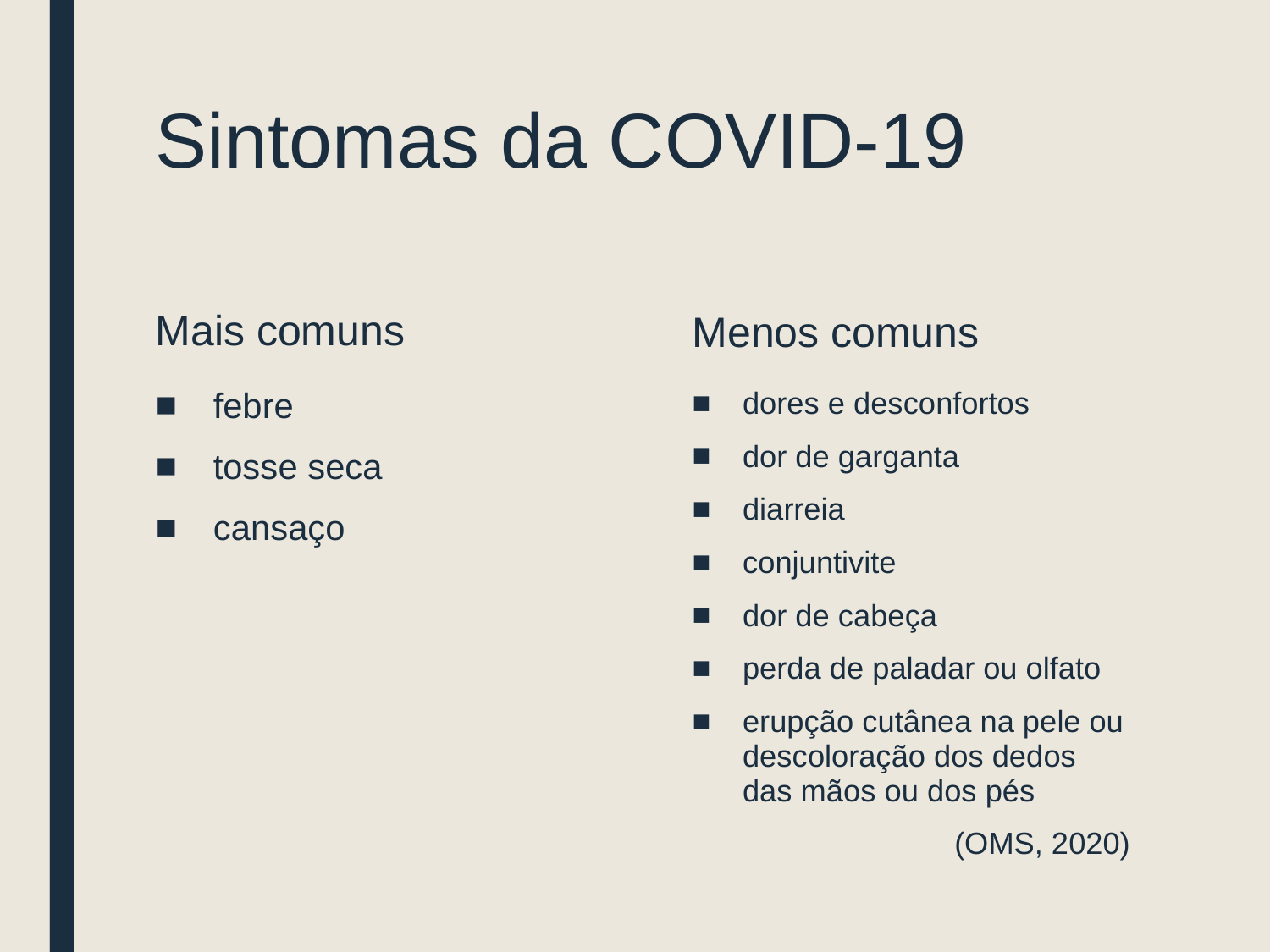

# Sintomas da COVID-19
Mais comuns
Menos comuns
febre
tosse seca
cansaço

dores e desconfortos
dor de garganta
diarreia
conjuntivite
dor de cabeça
perda de paladar ou olfato
erupção cutânea na pele ou descoloração dos dedos das mãos ou dos pés
(OMS, 2020)